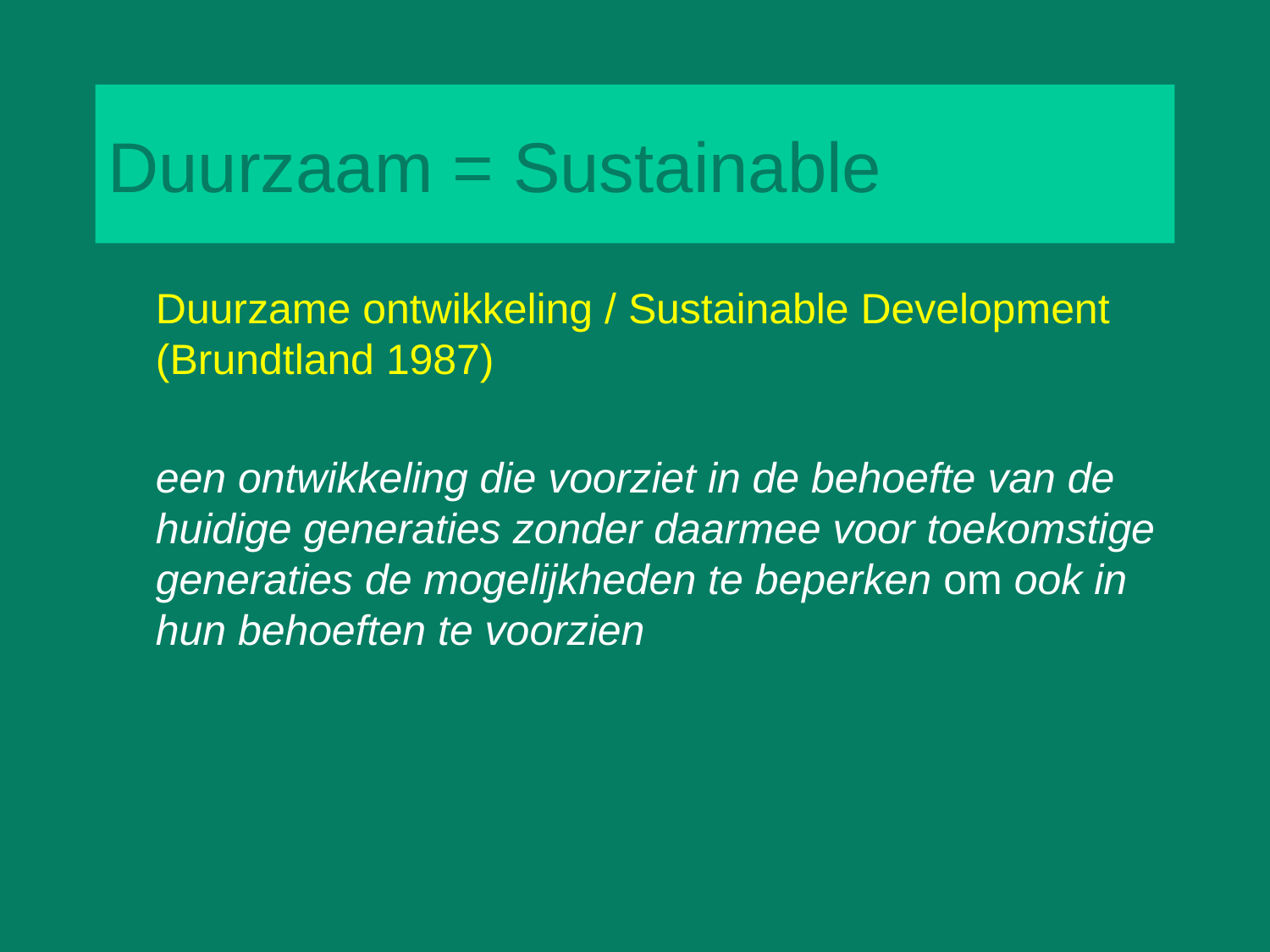

# Duurzaam = Sustainable
	Duurzame ontwikkeling / Sustainable Development (Brundtland 1987)

	een ontwikkeling die voorziet in de behoefte van de huidige generaties zonder daarmee voor toekomstige generaties de mogelijkheden te beperken om ook in hun behoeften te voorzien